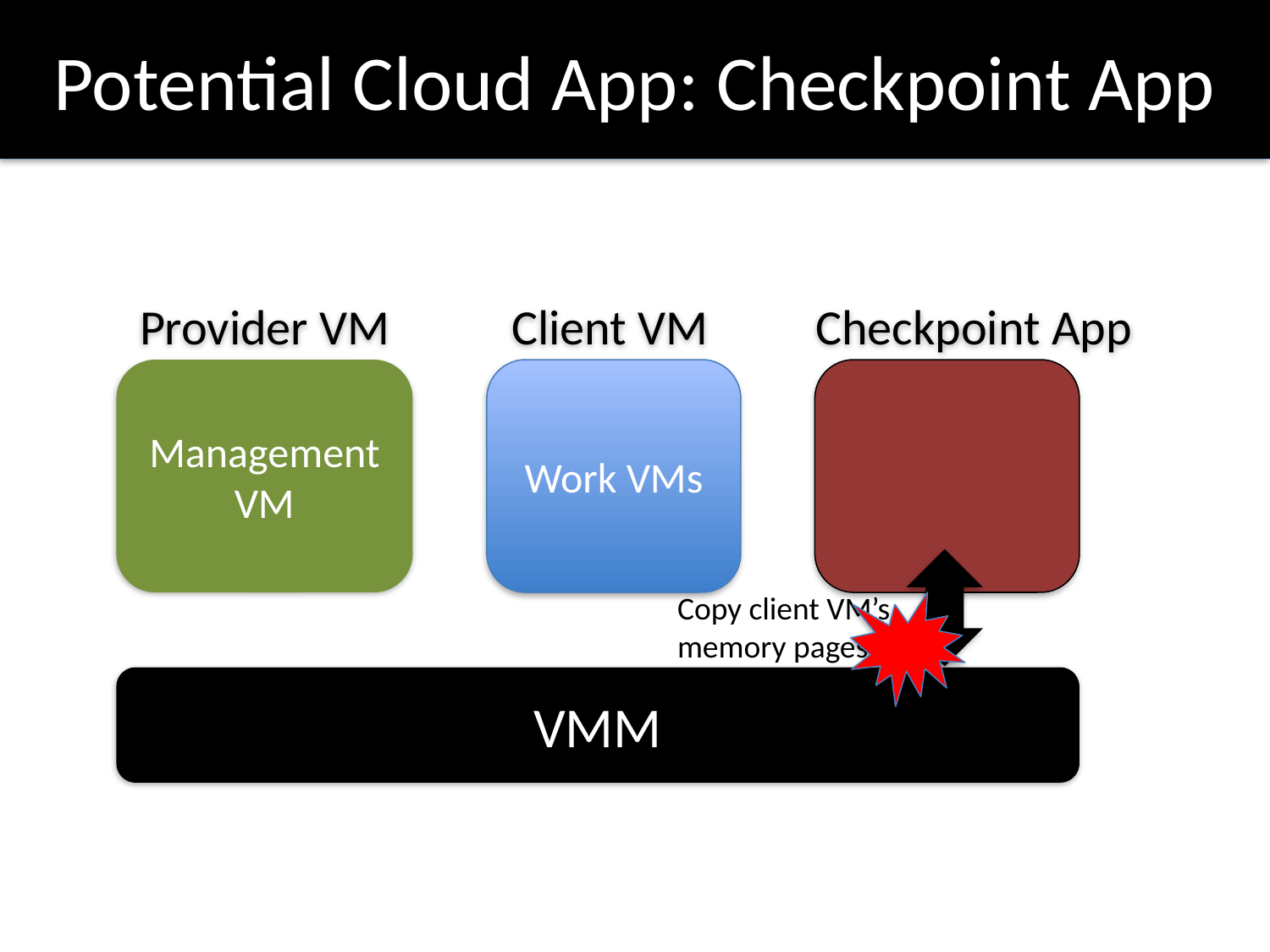

# Potential Cloud App: Checkpoint App
Provider VM
Client VM
Checkpoint App
Management VM
Work VMs

Copy client VM’s
memory pages

VMM